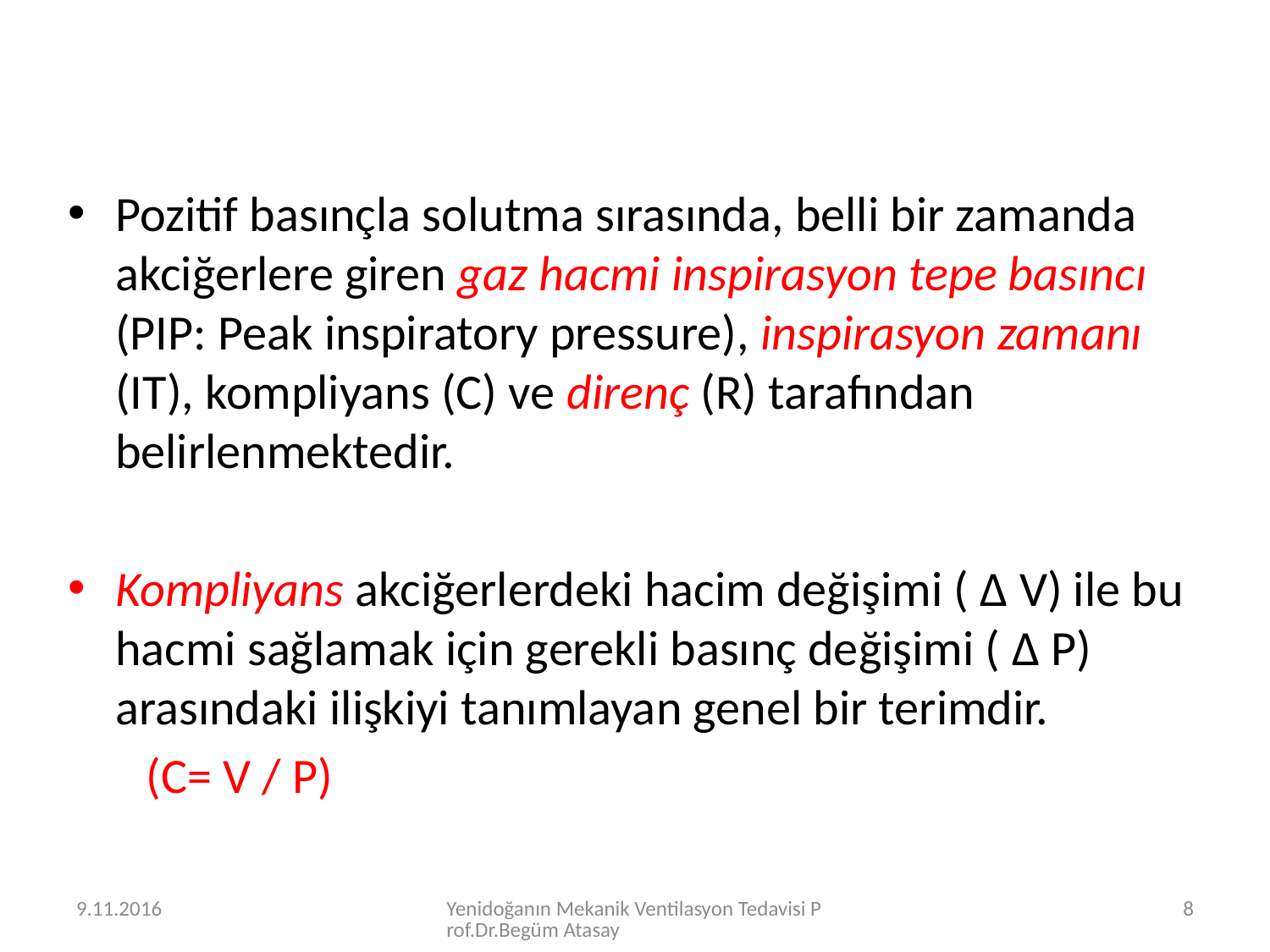

Pozitif basınçla solutma sırasında, belli bir zamanda akciğerlere giren gaz hacmi inspirasyon tepe basıncı (PIP: Peak inspiratory pressure), inspirasyon zamanı (IT), kompliyans (C) ve direnç (R) tarafından belirlenmektedir.

Kompliyans akciğerlerdeki hacim değişimi ( ∆ V) ile bu hacmi sağlamak için gerekli basınç değişimi ( ∆ P) arasındaki ilişkiyi tanımlayan genel bir terimdir.
       (C= V / P)
9.11.2016
Yenidoğanın Mekanik Ventilasyon Tedavisi Prof.Dr.Begüm Atasay
8